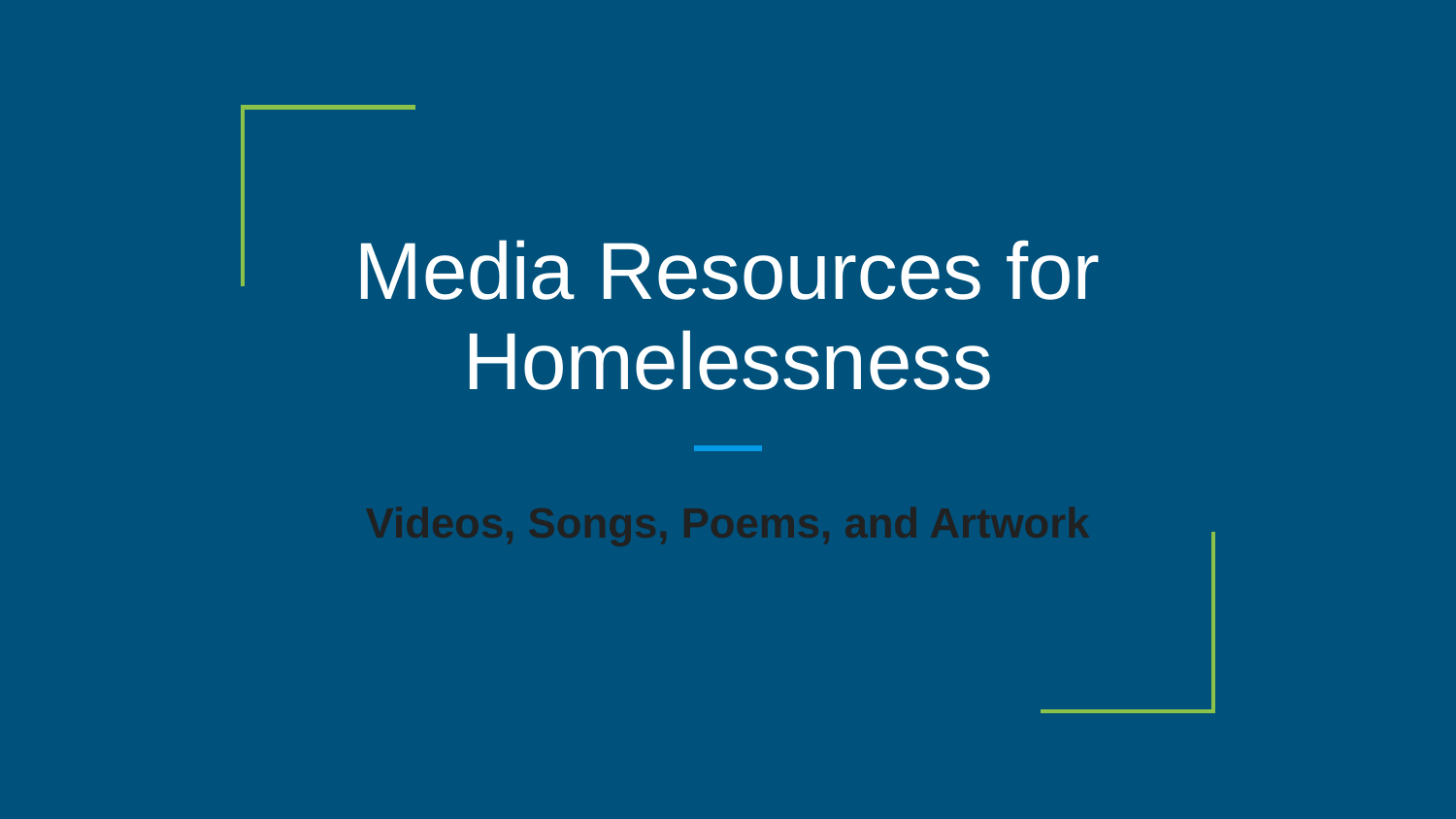

# Media Resources for Homelessness
Videos, Songs, Poems, and Artwork